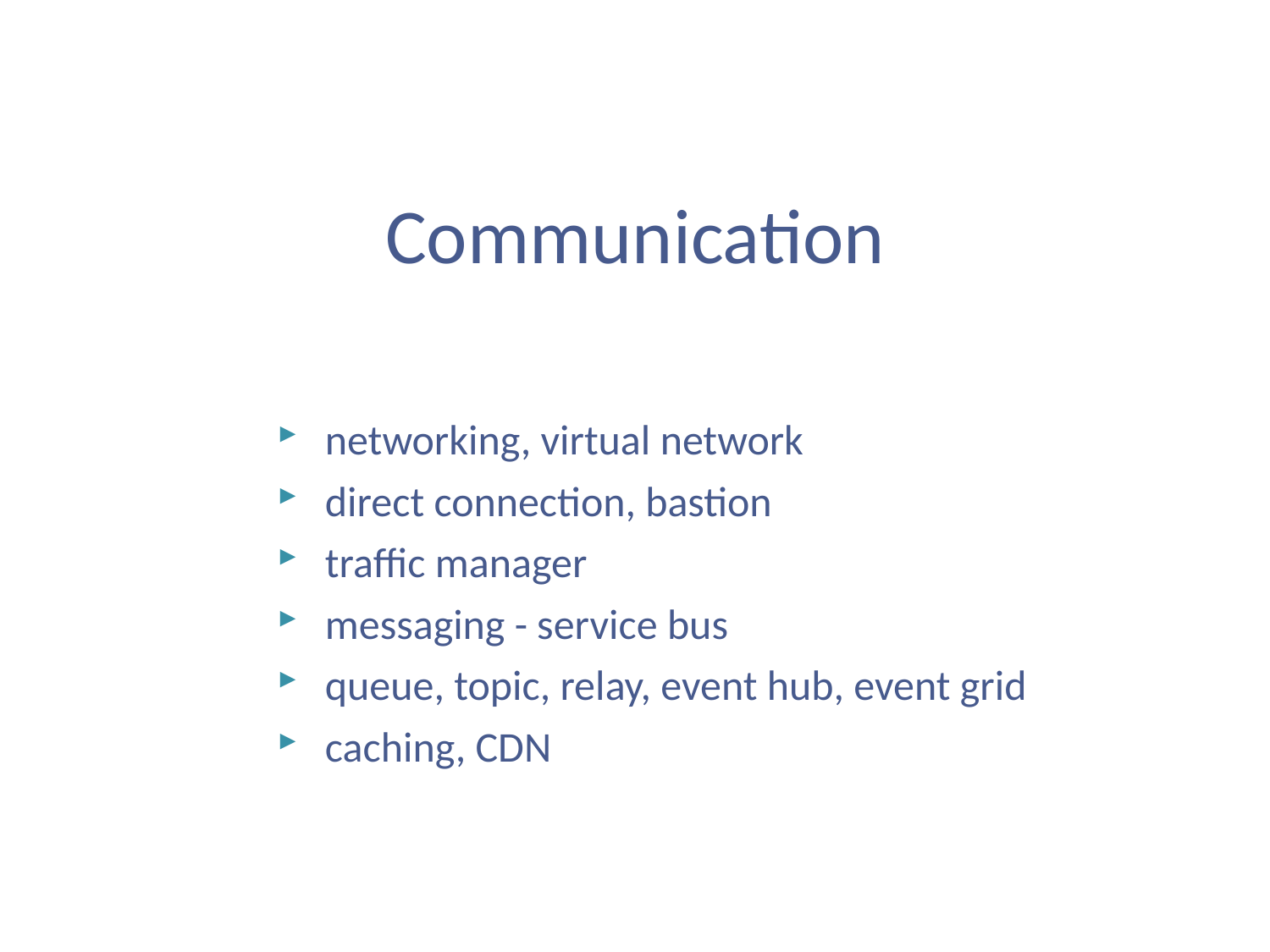

#

Communication

networking, virtual network
direct connection, bastion
traffic manager
messaging - service bus
queue, topic, relay, event hub, event grid
caching, CDN